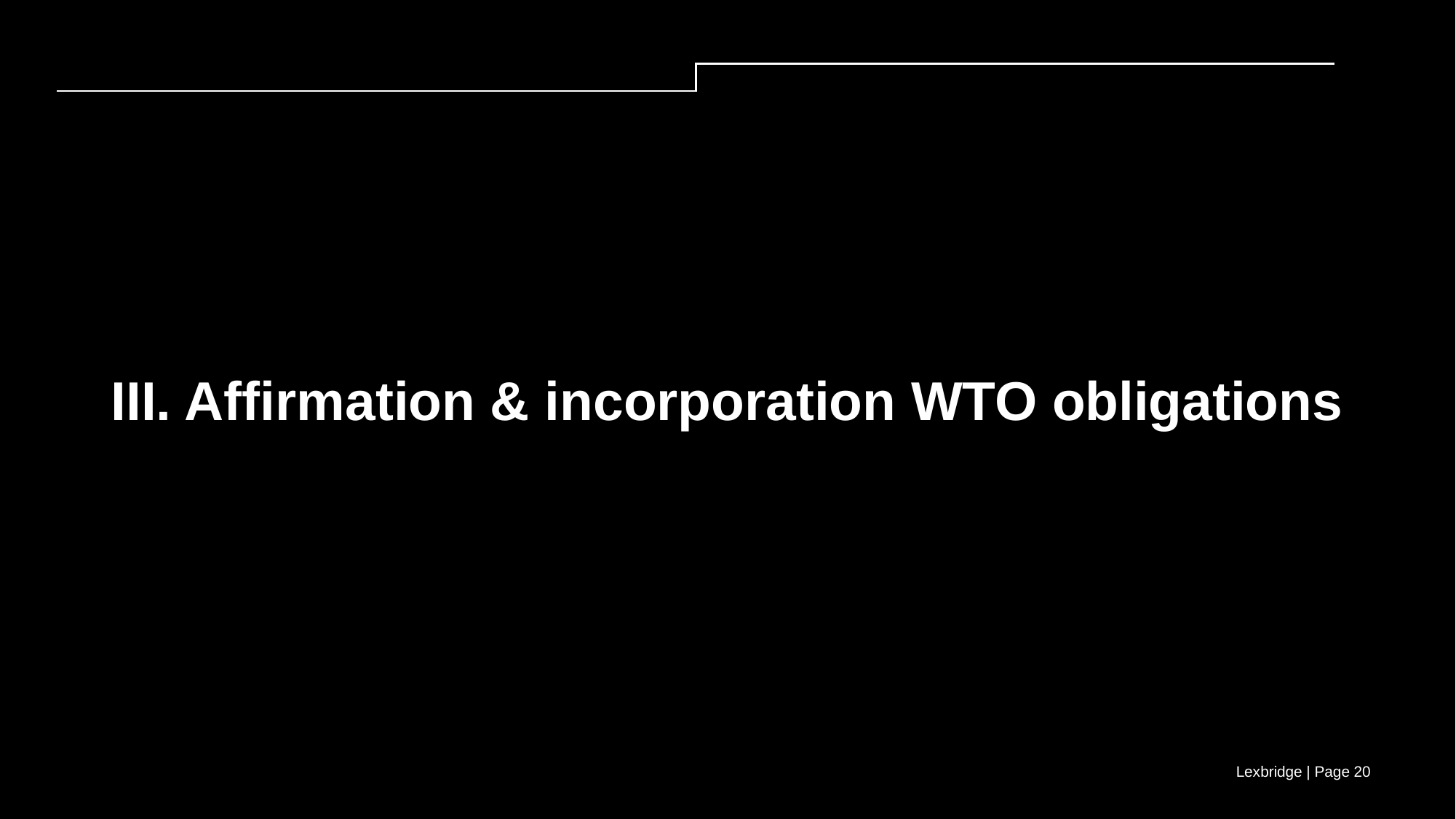

III. Affirmation & incorporation WTO obligations
Lexbridge | Page 20